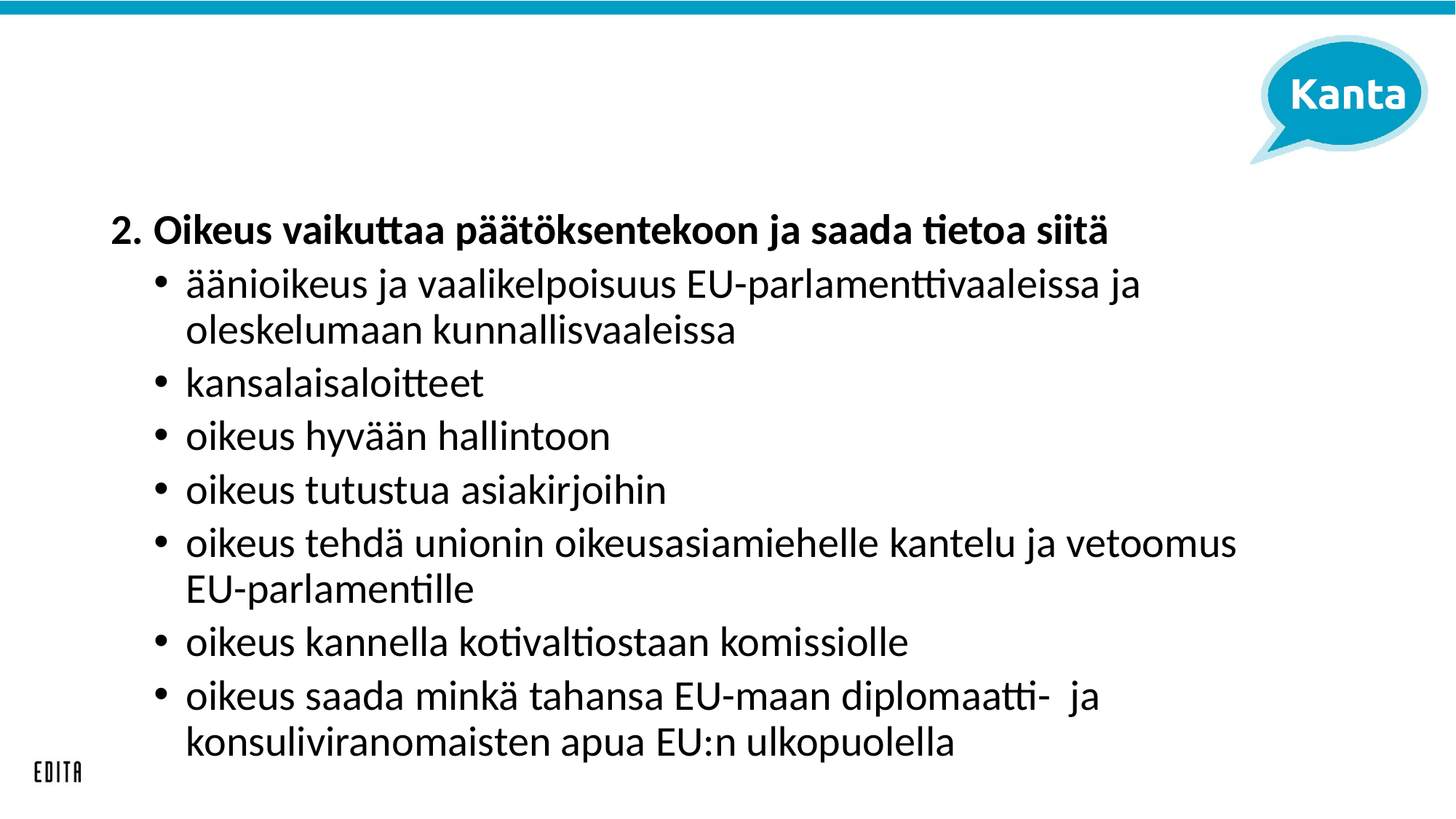

2.	Oikeus vaikuttaa päätöksentekoon ja saada tietoa siitä
äänioikeus ja vaalikelpoisuus EU-parlamenttivaaleissa ja oleskelumaan kunnallisvaaleissa
kansalaisaloitteet
oikeus hyvään hallintoon
oikeus tutustua asiakirjoihin
oikeus tehdä unionin oikeusasiamiehelle kantelu ja vetoomus
EU-parlamentille
oikeus kannella kotivaltiostaan komissiolle
oikeus saada minkä tahansa EU-maan diplomaatti-  ja konsuliviranomaisten apua EU:n ulkopuolella